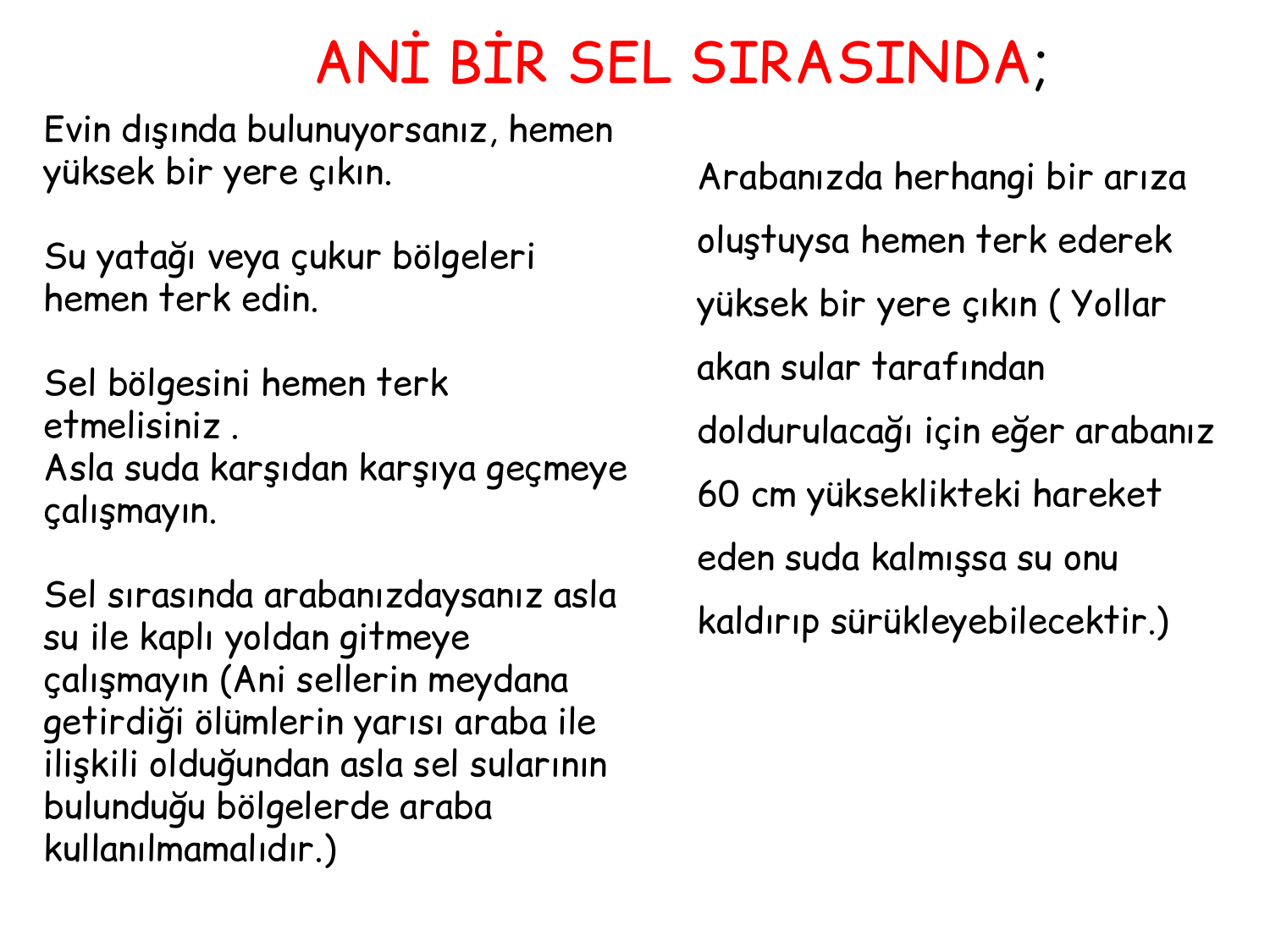

ANİ BİR SEL SIRASINDA;
# Evin dışında bulunuyorsanız, hemen yüksek bir yere çıkın. Su yatağı veya çukur bölgeleri hemen terk edin. Sel bölgesini hemen terk etmelisiniz . Asla suda karşıdan karşıya geçmeye çalışmayın. Sel sırasında arabanızdaysanız asla su ile kaplı yoldan gitmeye çalışmayın (Ani sellerin meydana getirdiği ölümlerin yarısı araba ile ilişkili olduğundan asla sel sularının bulunduğu bölgelerde araba kullanılmamalıdır.)
Arabanızda herhangi bir arıza oluştuysa hemen terk ederek yüksek bir yere çıkın ( Yollar akan sular tarafından doldurulacağı için eğer arabanız 60 cm yükseklikteki hareket eden suda kalmışsa su onu kaldırıp sürükleyebilecektir.)